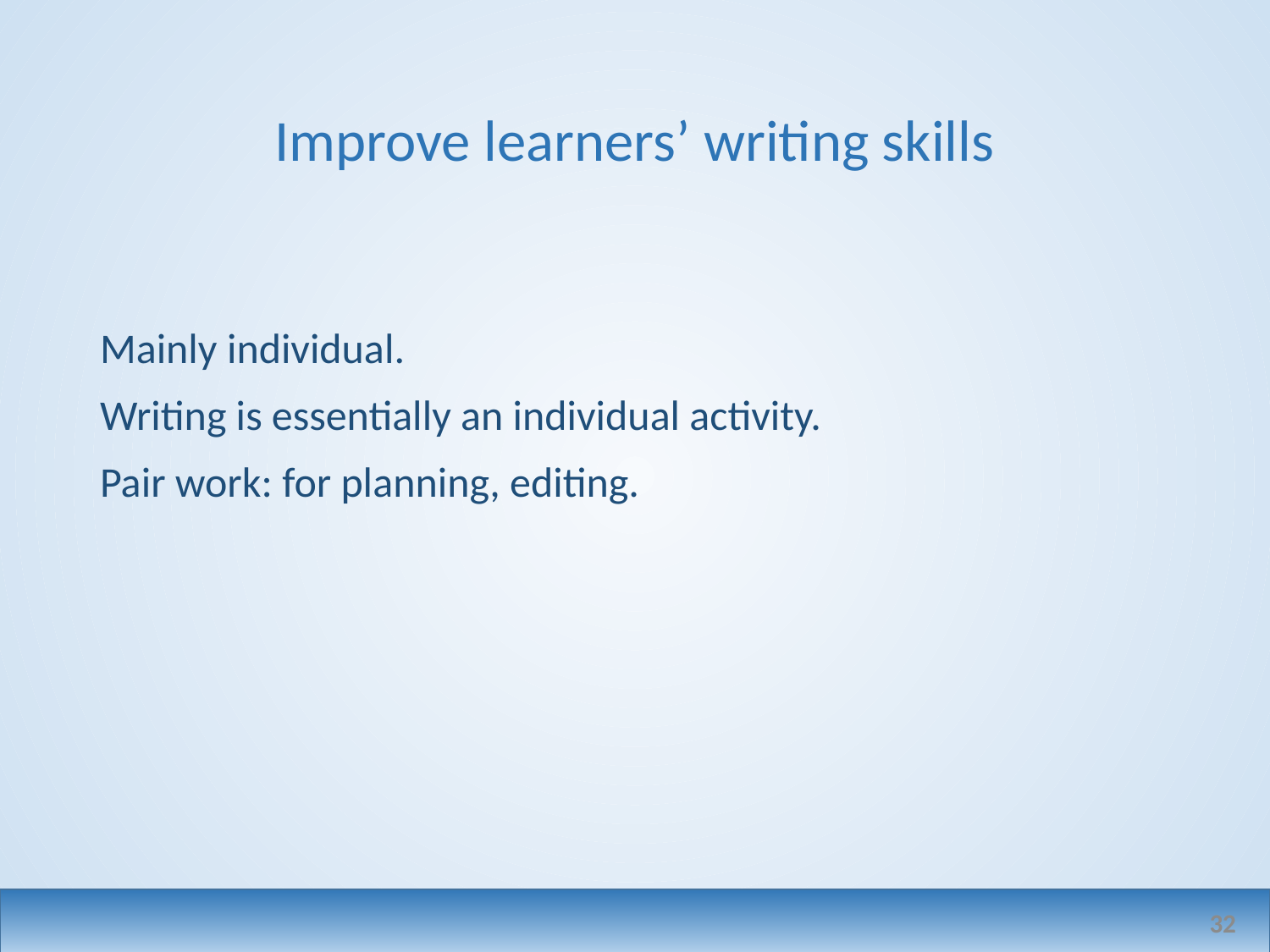

# Improve learners’ writing skills
Mainly individual.
Writing is essentially an individual activity.
Pair work: for planning, editing.

32